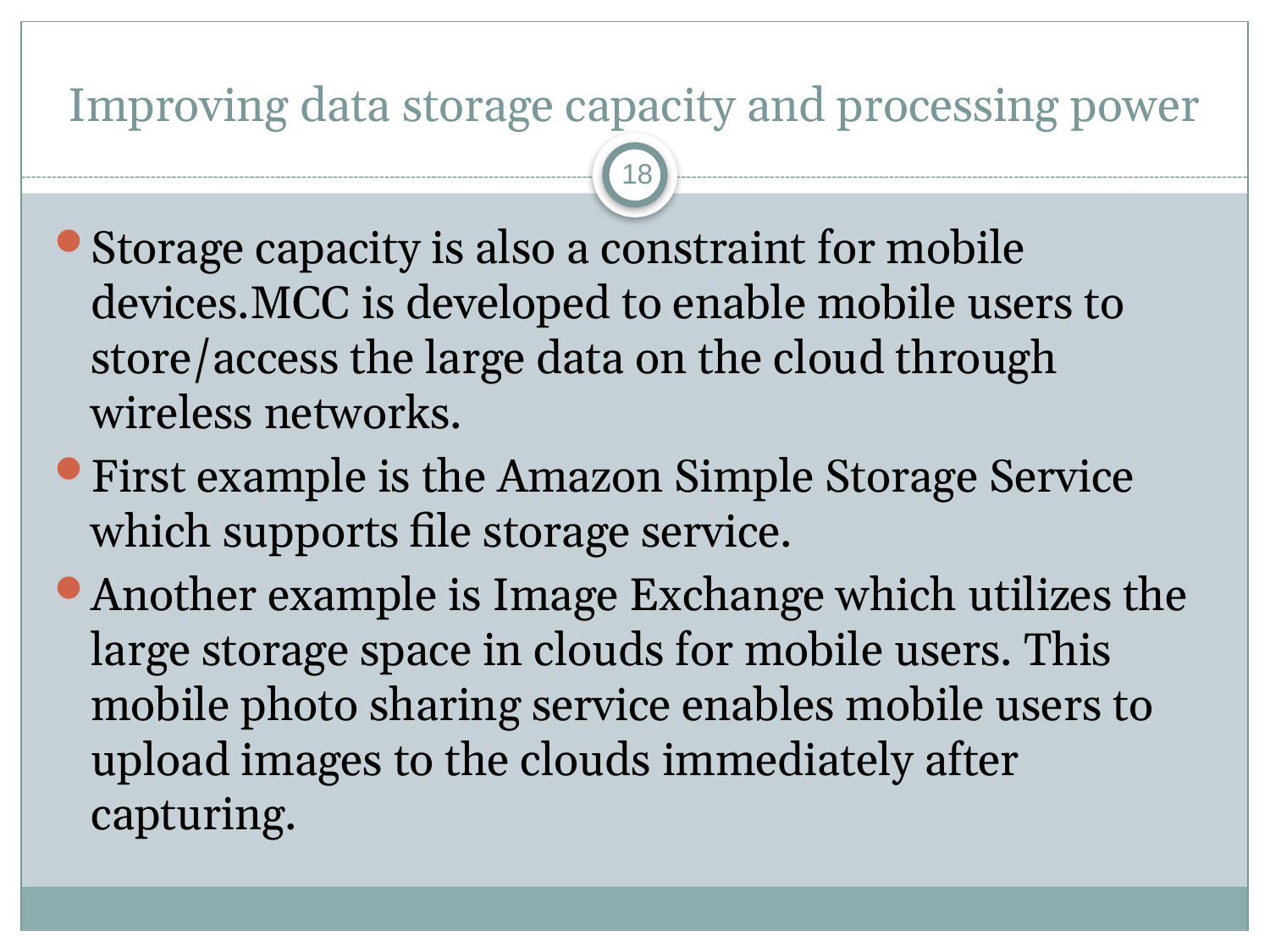

# Improving data storage capacity and processing power
18
Storage capacity is also a constraint for mobile devices.MCC is developed to enable mobile users to store/access the large data on the cloud through wireless networks.
First example is the Amazon Simple Storage Service which supports file storage service.
Another example is Image Exchange which utilizes the large storage space in clouds for mobile users. This mobile photo sharing service enables mobile users to upload images to the clouds immediately after capturing.